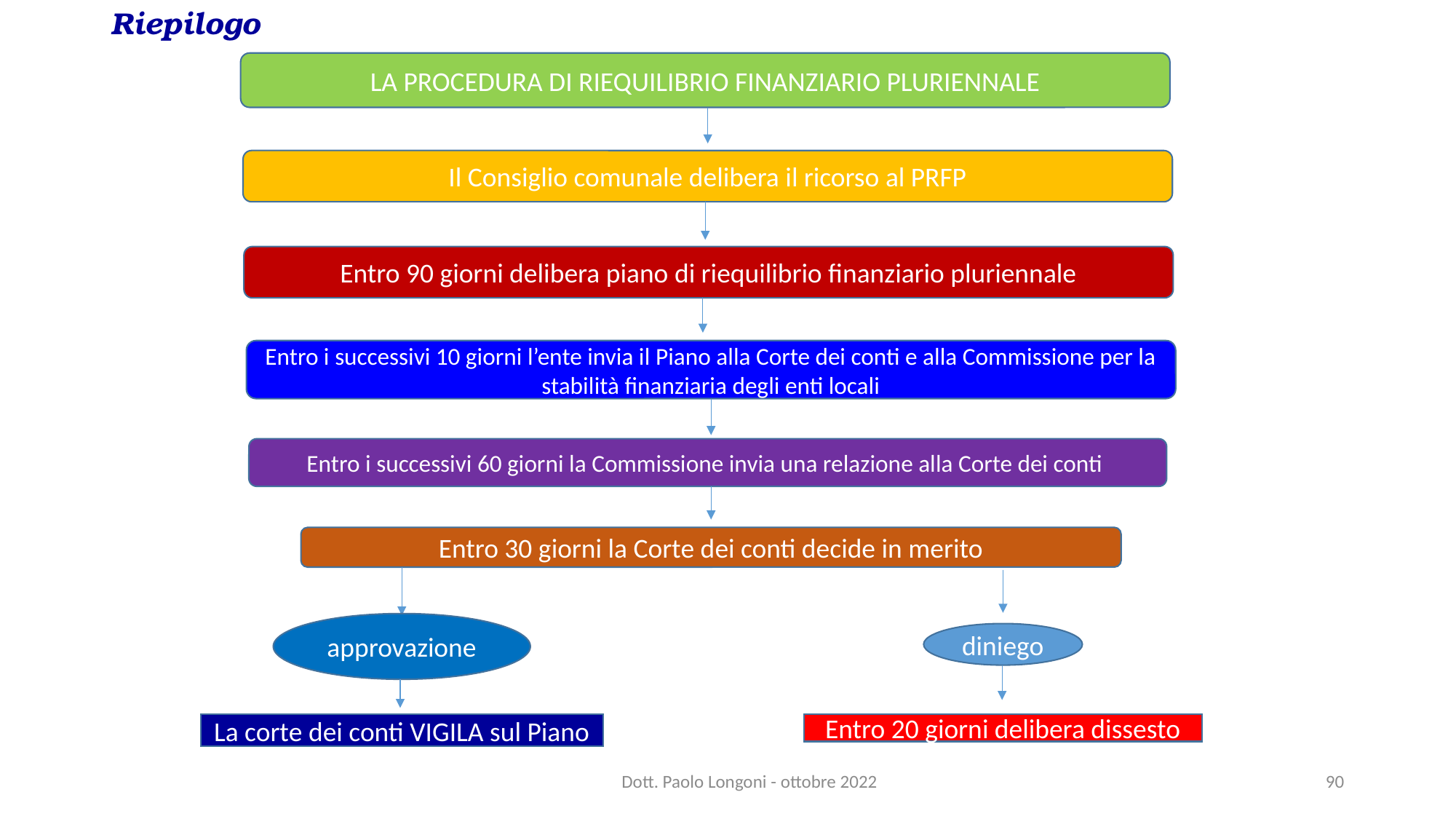

# Riepilogo

LA PROCEDURA DI RIEQUILIBRIO FINANZIARIO PLURIENNALE
Il Consiglio comunale delibera il ricorso al PRFP
Entro 90 giorni delibera piano di riequilibrio finanziario pluriennale
Entro i successivi 10 giorni l’ente invia il Piano alla Corte dei conti e alla Commissione per la stabilità finanziaria degli enti locali
Entro i successivi 60 giorni la Commissione invia una relazione alla Corte dei conti
Entro 30 giorni la Corte dei conti decide in merito
approvazione
diniego
La corte dei conti VIGILA sul Piano
Entro 20 giorni delibera dissesto
Dott. Paolo Longoni - ottobre 2022
90